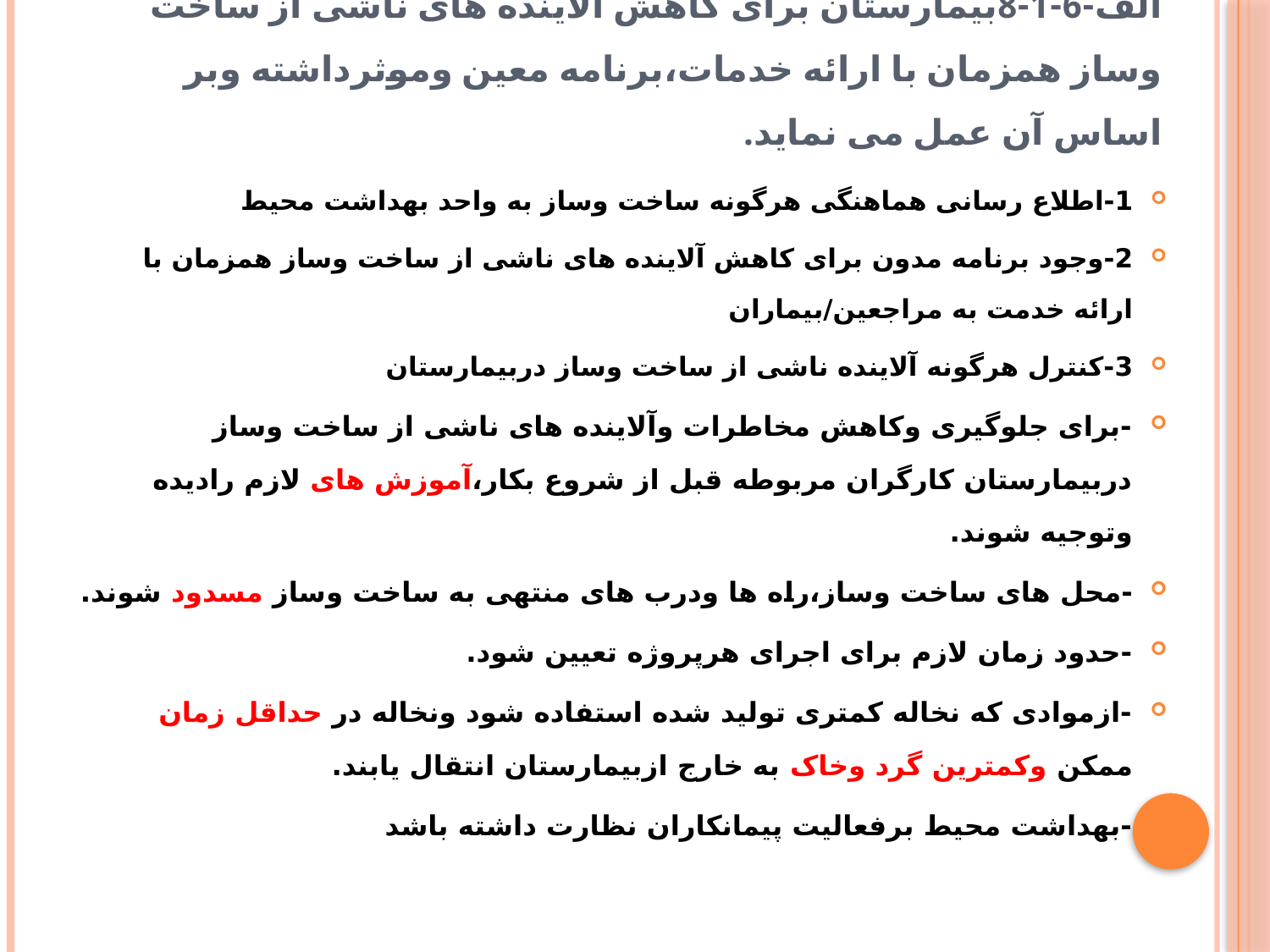

# الف-6-1-8بیمارستان برای کاهش الاینده های ناشی از ساخت وساز همزمان با ارائه خدمات،برنامه معین وموثرداشته وبر اساس آن عمل می نماید.
1-اطلاع رسانی هماهنگی هرگونه ساخت وساز به واحد بهداشت محیط
2-وجود برنامه مدون برای کاهش آلاینده های ناشی از ساخت وساز همزمان با ارائه خدمت به مراجعین/بیماران
3-کنترل هرگونه آلاینده ناشی از ساخت وساز دربیمارستان
-برای جلوگیری وکاهش مخاطرات وآلاینده های ناشی از ساخت وساز دربیمارستان کارگران مربوطه قبل از شروع بکار،آموزش های لازم رادیده وتوجیه شوند.
-محل های ساخت وساز،راه ها ودرب های منتهی به ساخت وساز مسدود شوند.
-حدود زمان لازم برای اجرای هرپروژه تعیین شود.
-ازموادی که نخاله کمتری تولید شده استفاده شود ونخاله در حداقل زمان ممکن وکمترین گرد وخاک به خارج ازبیمارستان انتقال یابند.
-بهداشت محیط برفعالیت پیمانکاران نظارت داشته باشد